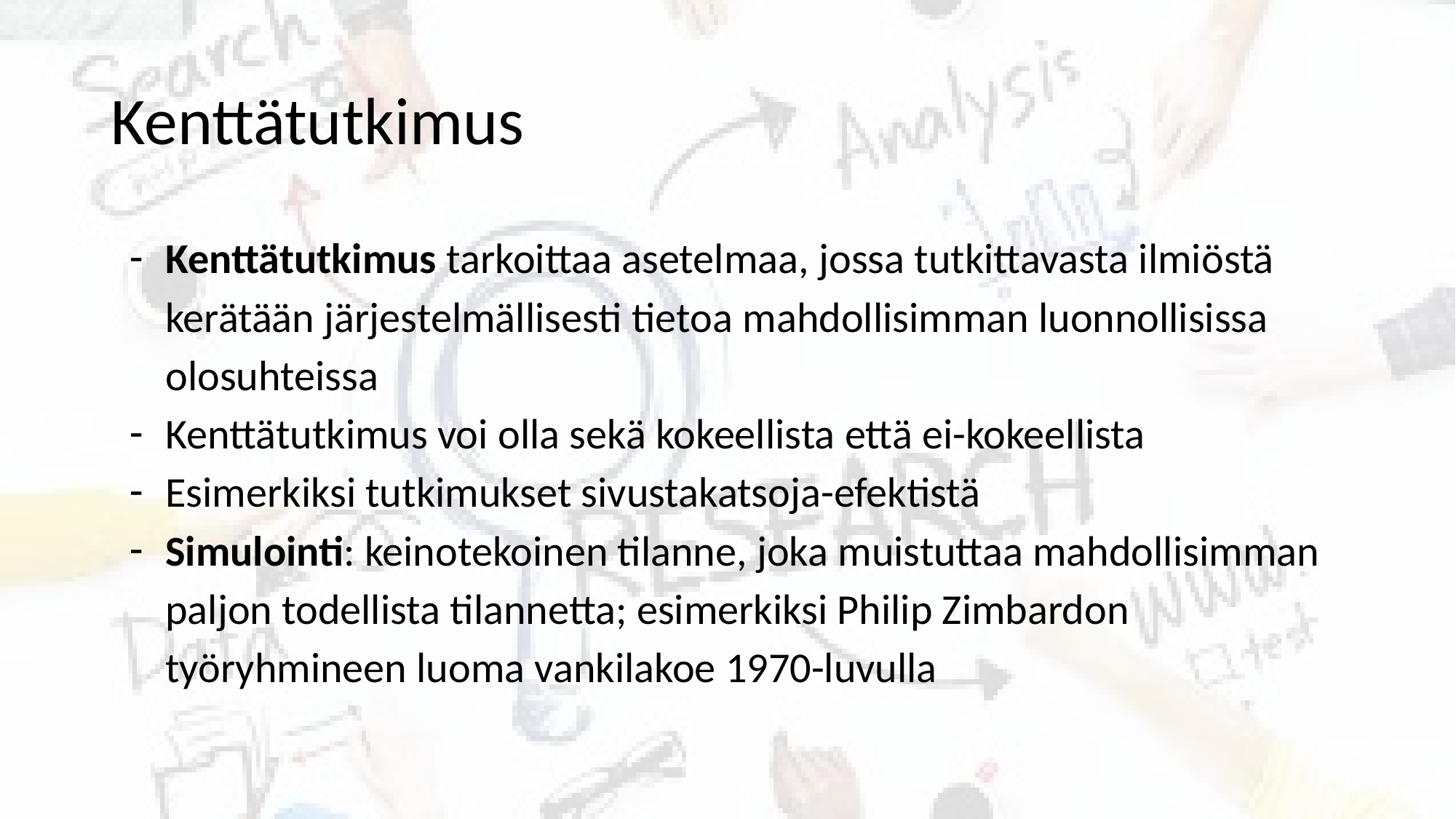

# Kenttätutkimus
Kenttätutkimus tarkoittaa asetelmaa, jossa tutkittavasta ilmiöstä kerätään järjestelmällisesti tietoa mahdollisimman luonnollisissa olosuhteissa
Kenttätutkimus voi olla sekä kokeellista että ei-kokeellista
Esimerkiksi tutkimukset sivustakatsoja-efektistä
Simulointi: keinotekoinen tilanne, joka muistuttaa mahdollisimman paljon todellista tilannetta; esimerkiksi Philip Zimbardon työryhmineen luoma vankilakoe 1970-luvulla